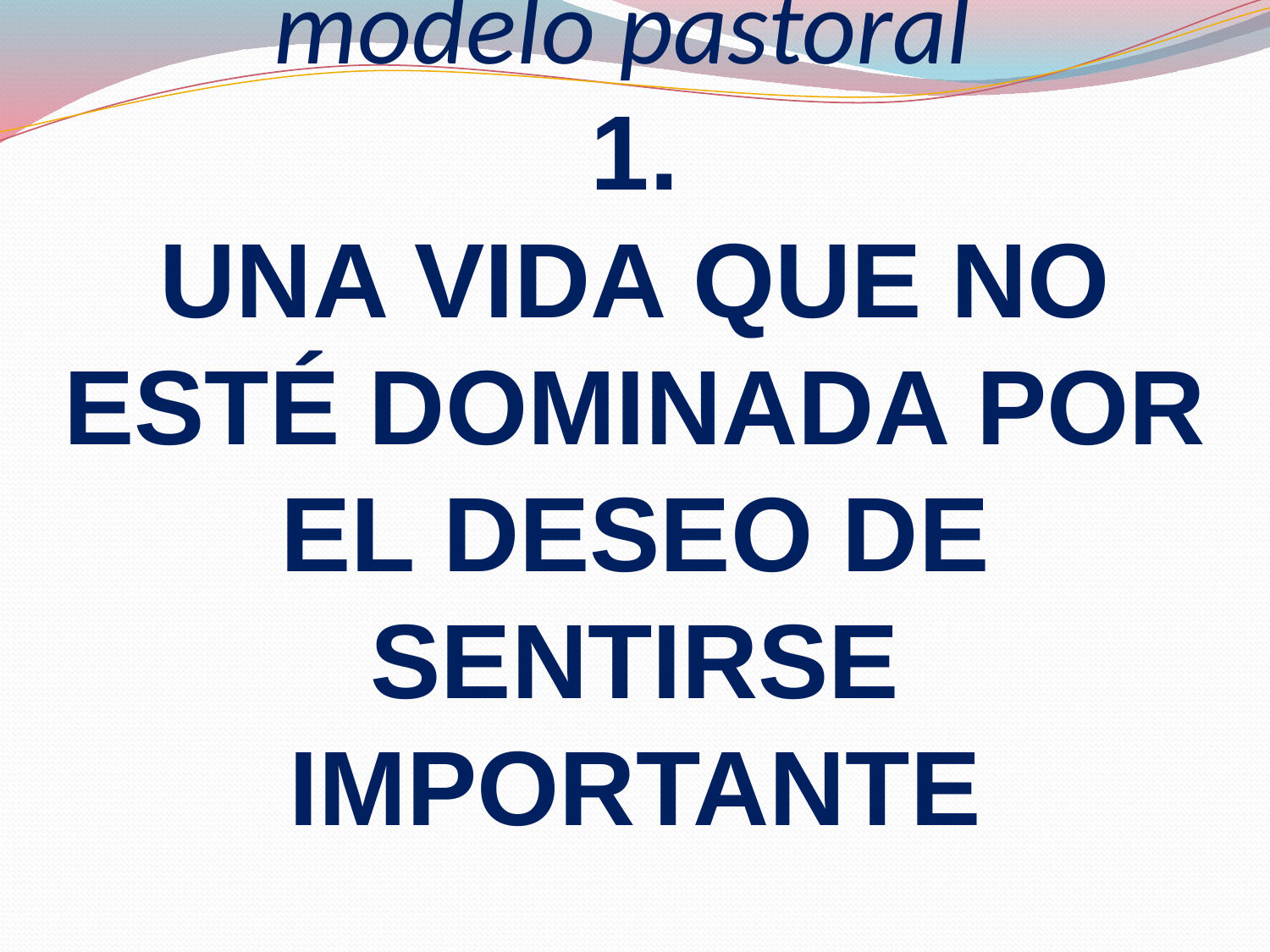

# modelo pastoral 1. UNA VIDA QUE NO ESTÉ DOMINADA POR EL DESEO DE SENTIRSE IMPORTANTE